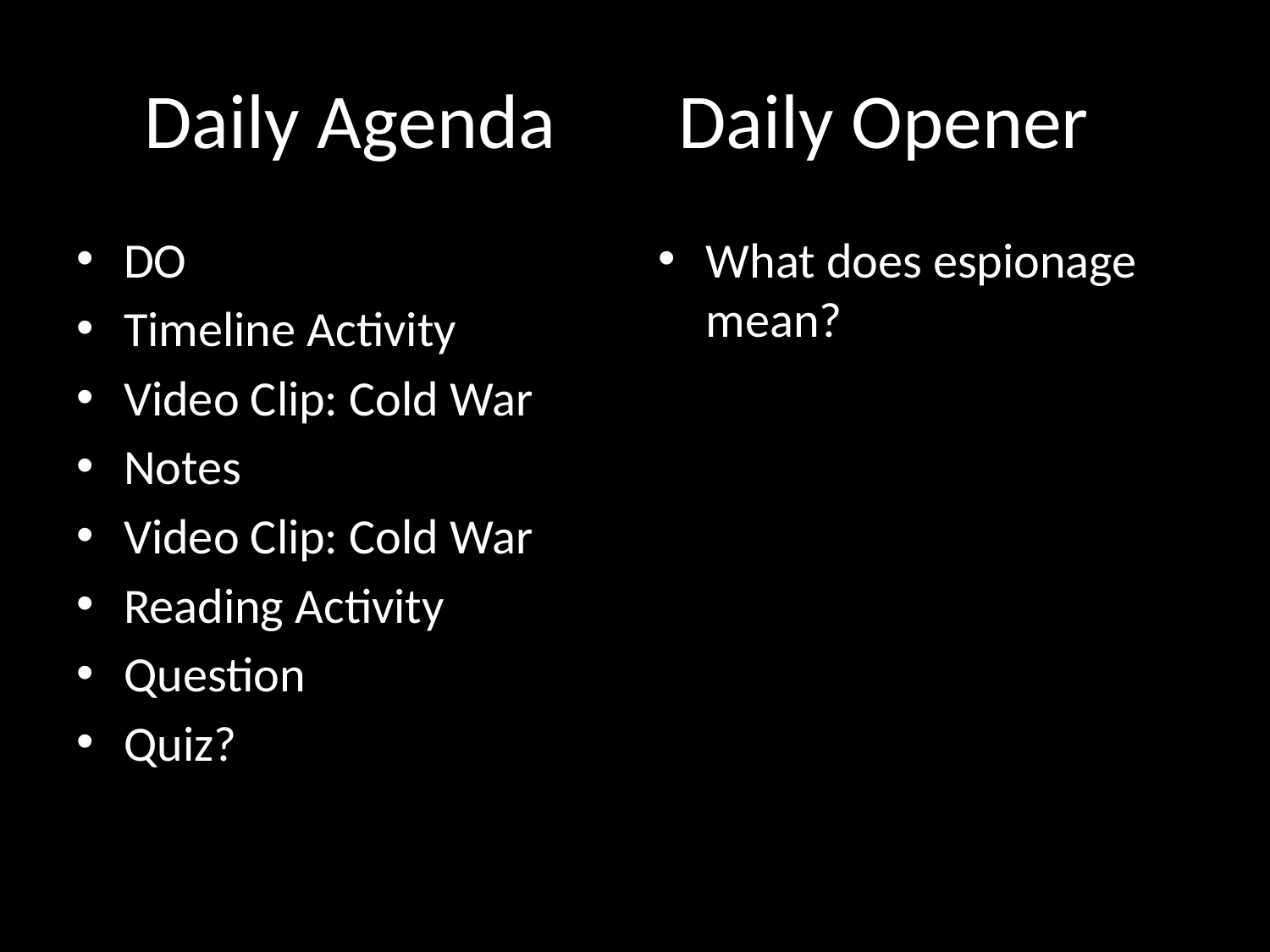

# Daily Agenda       Daily Opener
DO
Timeline Activity
Video Clip: Cold War
Notes
Video Clip: Cold War
Reading Activity
Question
Quiz?
What does espionage mean?